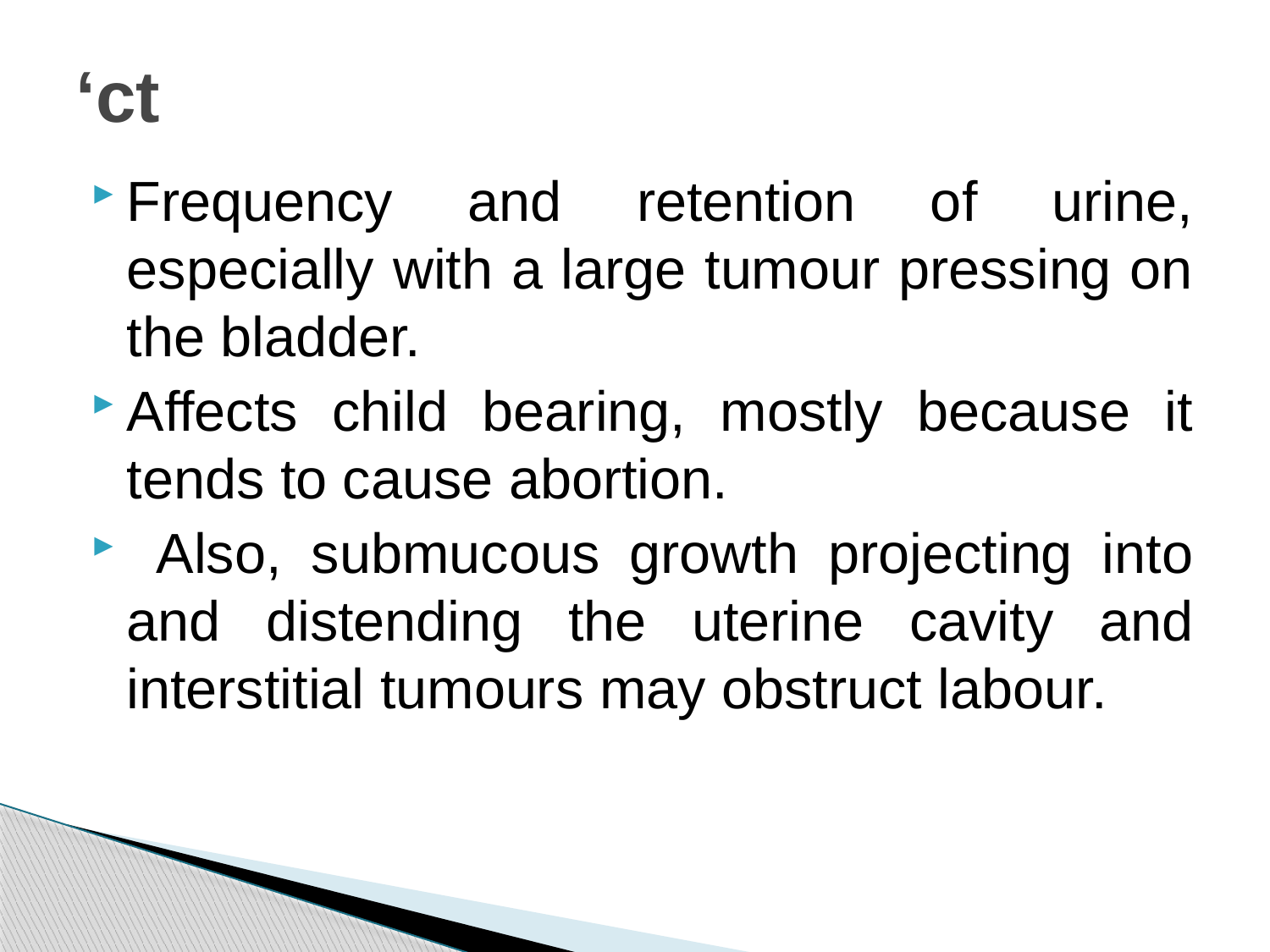

# ‘ct
Frequency and retention of urine, especially with a large tumour pressing on the bladder.
Affects child bearing, mostly because it tends to cause abortion.
 Also, submucous growth projecting into and distending the uterine cavity and interstitial tumours may obstruct labour.

315